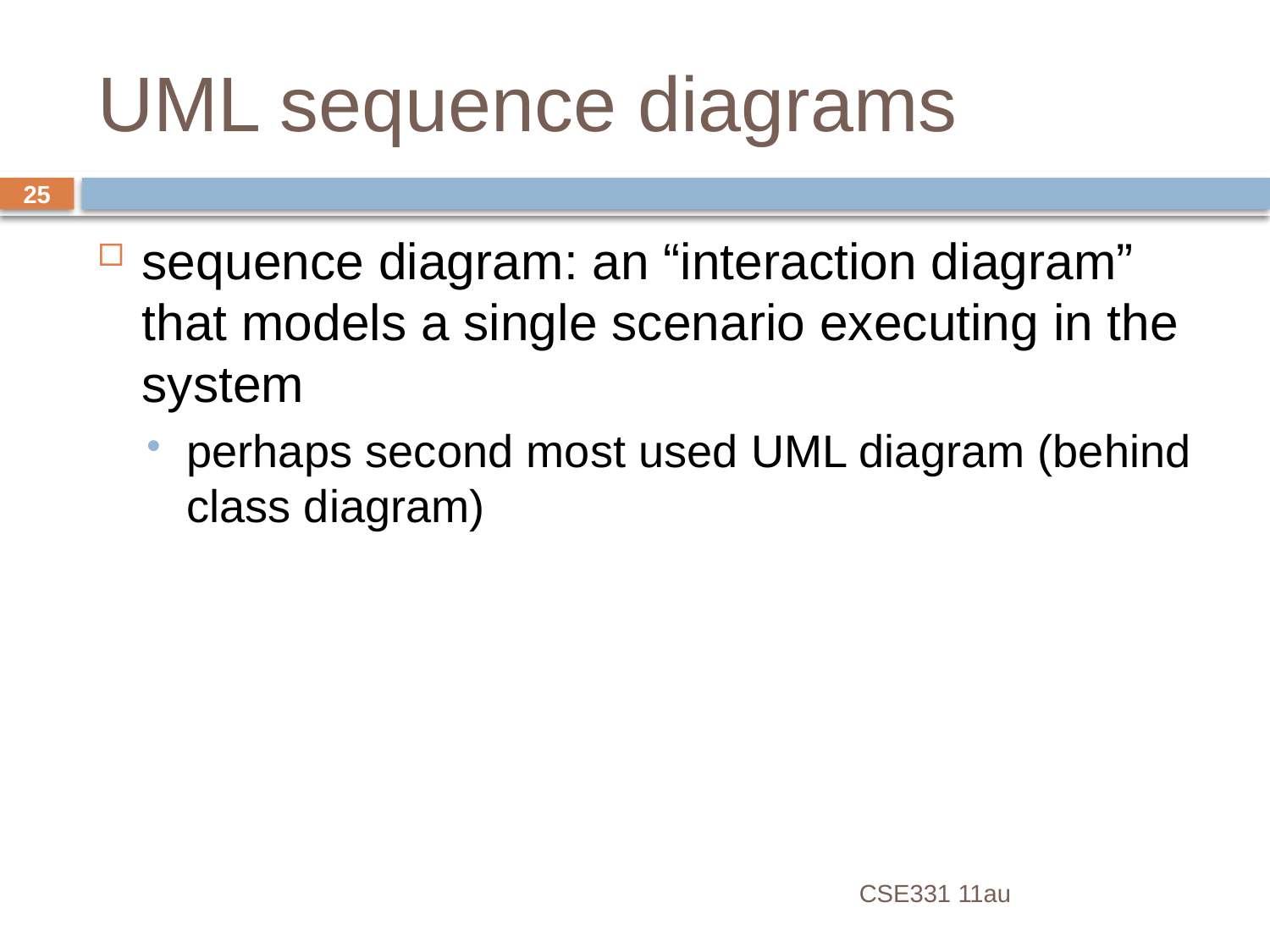

# UML sequence diagrams
25
sequence diagram: an “interaction diagram” that models a single scenario executing in the system
perhaps second most used UML diagram (behind class diagram)
CSE331 11au